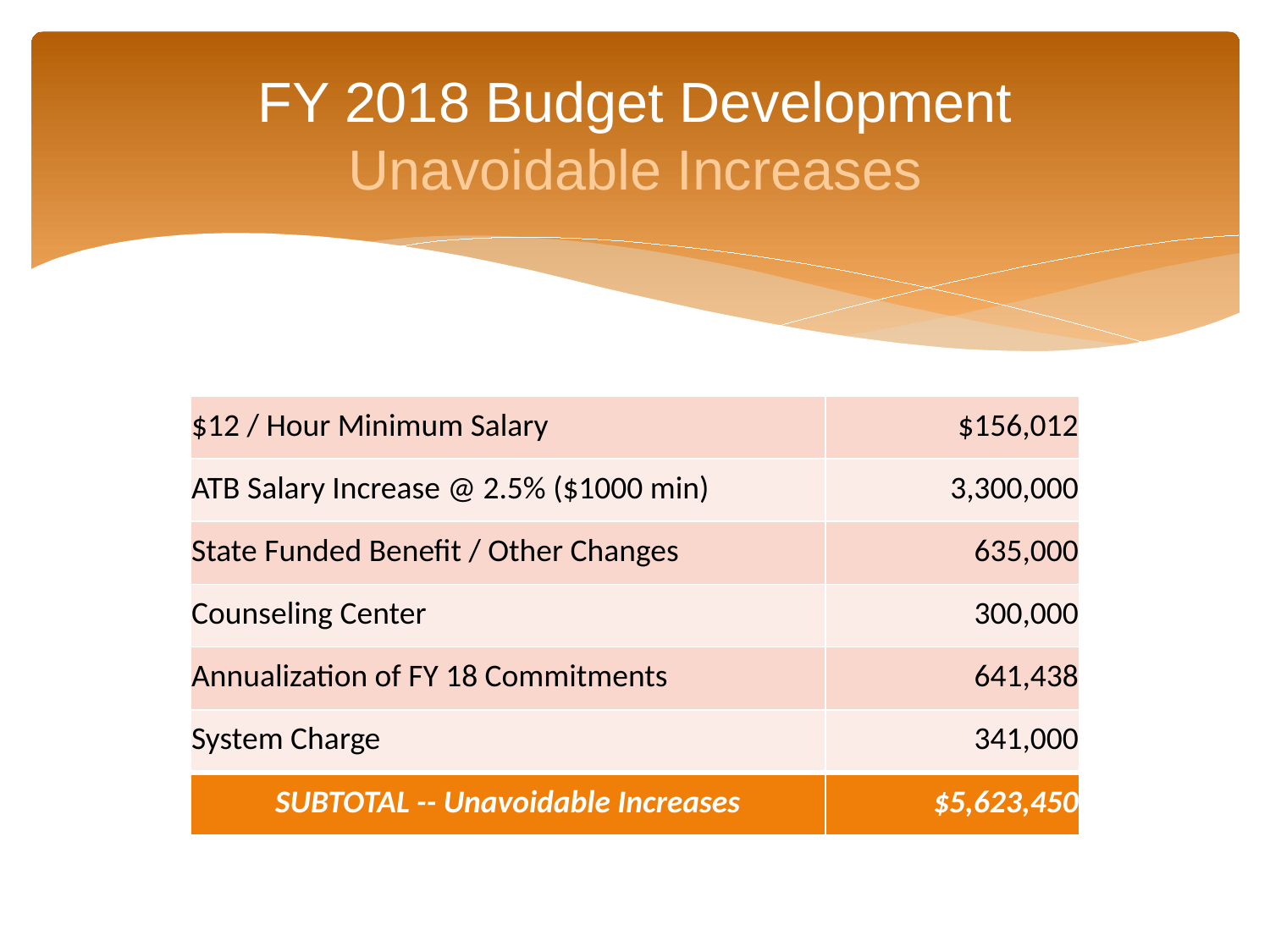

# FY 2018 Budget Development Unavoidable Increases
| $12 / Hour Minimum Salary | $156,012 |
| --- | --- |
| ATB Salary Increase @ 2.5% ($1000 min) | 3,300,000 |
| State Funded Benefit / Other Changes | 635,000 |
| Counseling Center | 300,000 |
| Annualization of FY 18 Commitments | 641,438 |
| System Charge | 341,000 |
| SUBTOTAL -- Unavoidable Increases | $5,623,450 |